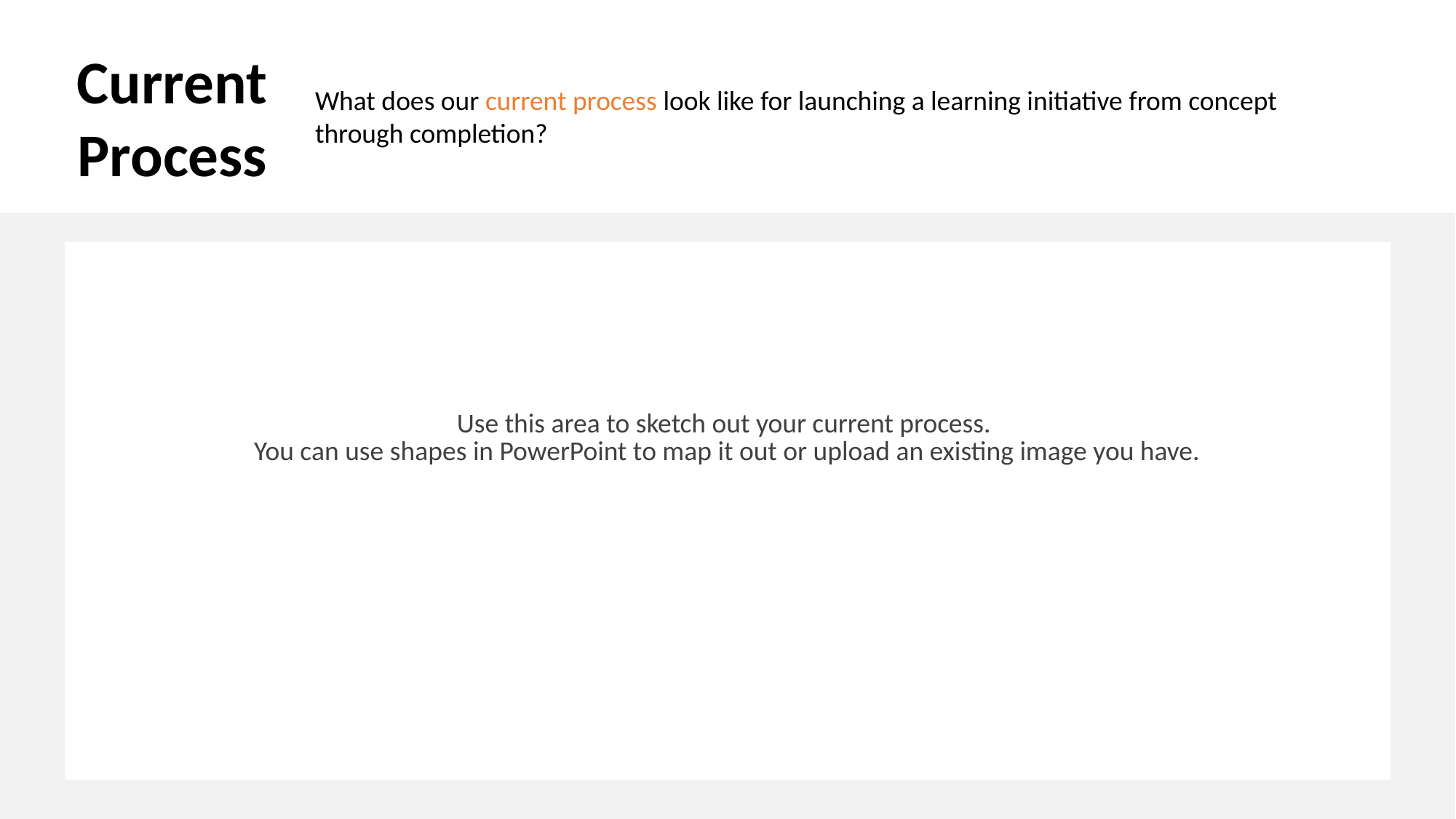

Current
Process
What does our current process look like for launching a learning initiative from concept through completion?

| Tell us about it. Use this area to sketch out your current process. You can use shapes in PowerPoint to map it out or upload an existing image you have. |
| --- |
28